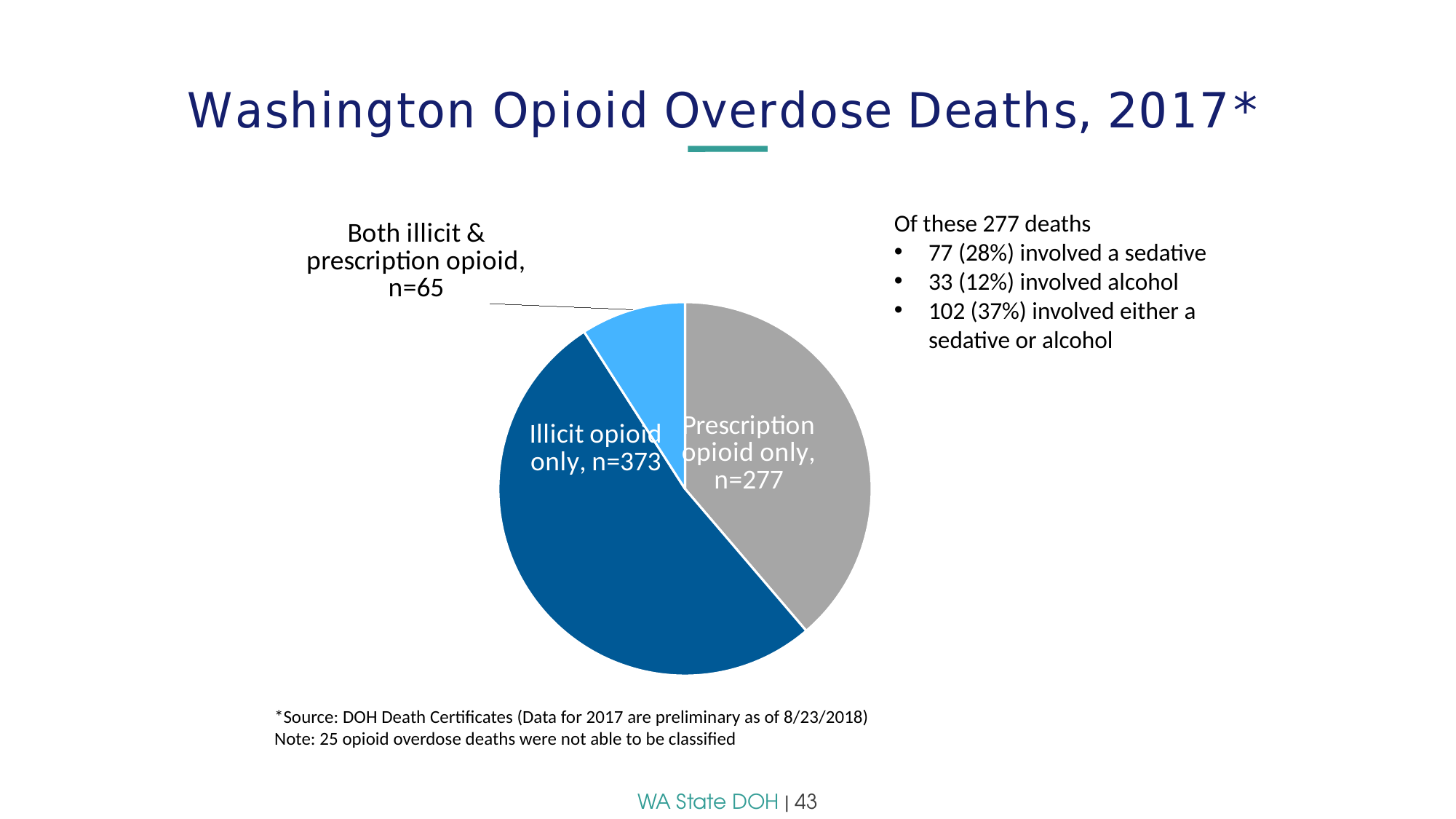

Washington Opioid Overdose Deaths, 2017*

### Chart

| Category |  |
|---|---|
Of these 277 deaths
77 (28%) involved a sedative
33 (12%) involved alcohol
102 (37%) involved either a sedative or alcohol
*Source: DOH Death Certificates (Data for 2017 are preliminary as of 8/23/2018)
Note: 25 opioid overdose deaths were not able to be classified